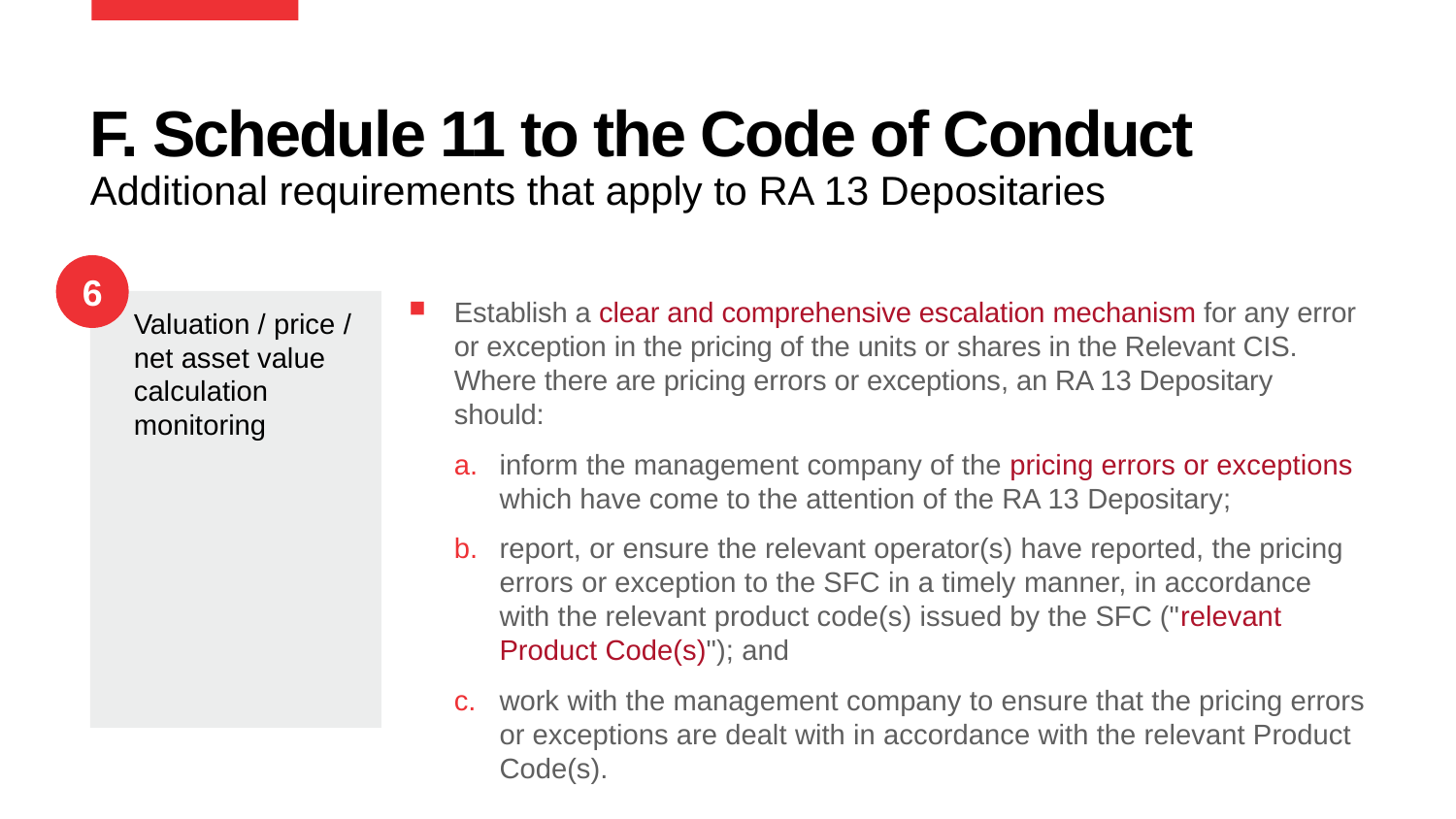

# F. Schedule 11 to the Code of Conduct
Additional requirements that apply to RA 13 Depositaries
6
Valuation / price /
net asset value calculation monitoring
Establish a clear and comprehensive escalation mechanism for any error or exception in the pricing of the units or shares in the Relevant CIS. Where there are pricing errors or exceptions, an RA 13 Depositary should:
inform the management company of the pricing errors or exceptions which have come to the attention of the RA 13 Depositary;
report, or ensure the relevant operator(s) have reported, the pricing errors or exception to the SFC in a timely manner, in accordance with the relevant product code(s) issued by the SFC ("relevant Product Code(s)"); and
work with the management company to ensure that the pricing errors or exceptions are dealt with in accordance with the relevant Product Code(s).